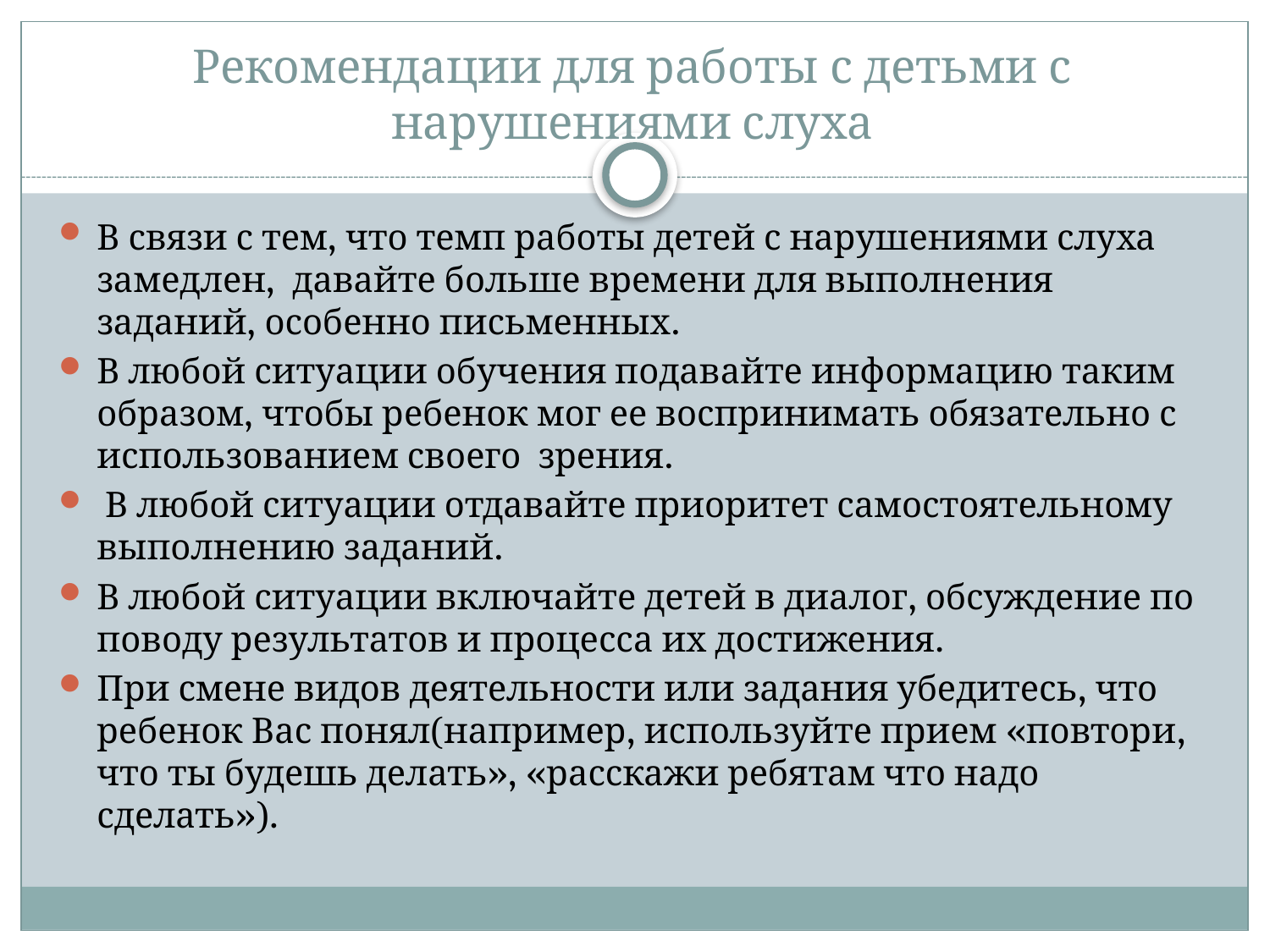

# Рекомендации для работы с детьми с нарушениями слуха
В связи с тем, что темп работы детей с нарушениями слуха замедлен,  давайте больше времени для выполнения заданий, особенно письменных.
В любой ситуации обучения подавайте информацию таким образом, чтобы ребенок мог ее воспринимать обязательно с использованием своего  зрения.
 В любой ситуации отдавайте приоритет самостоятельному выполнению заданий.
В любой ситуации включайте детей в диалог, обсуждение по поводу результатов и процесса их достижения.
При смене видов деятельности или задания убедитесь, что ребенок Вас понял(например, используйте прием «повтори, что ты будешь делать», «расскажи ребятам что надо сделать»).